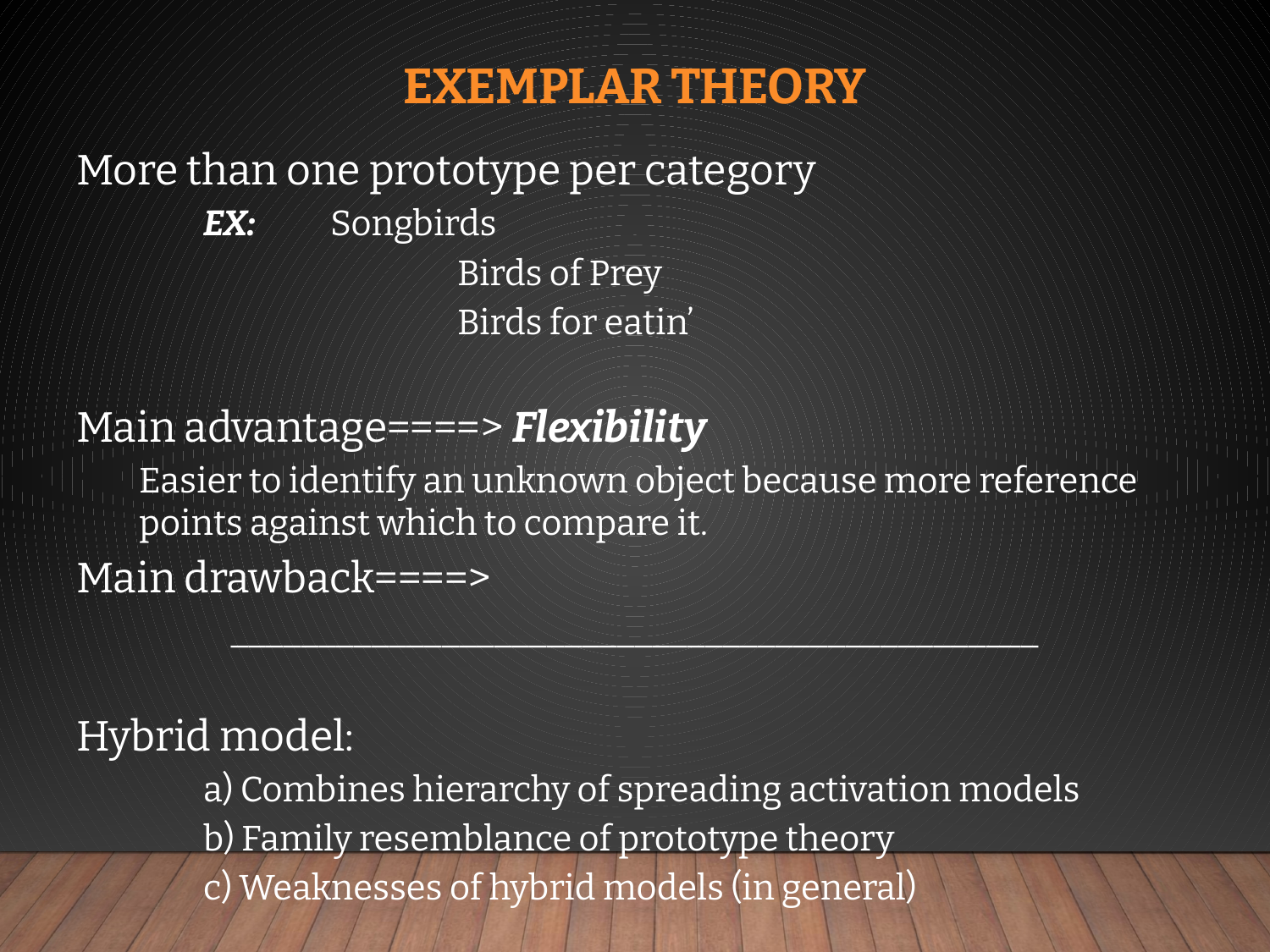

# Exemplar Theory

More than one prototype per category
	EX: 	Songbirds
			Birds of Prey
			Birds for eatin’

Main advantage====> Flexibility
Easier to identify an unknown object because more reference points against which to compare it.
Main drawback====>
______________________________________________

Hybrid model:
	a) Combines hierarchy of spreading activation models
	b) Family resemblance of prototype theory
	c) Weaknesses of hybrid models (in general)